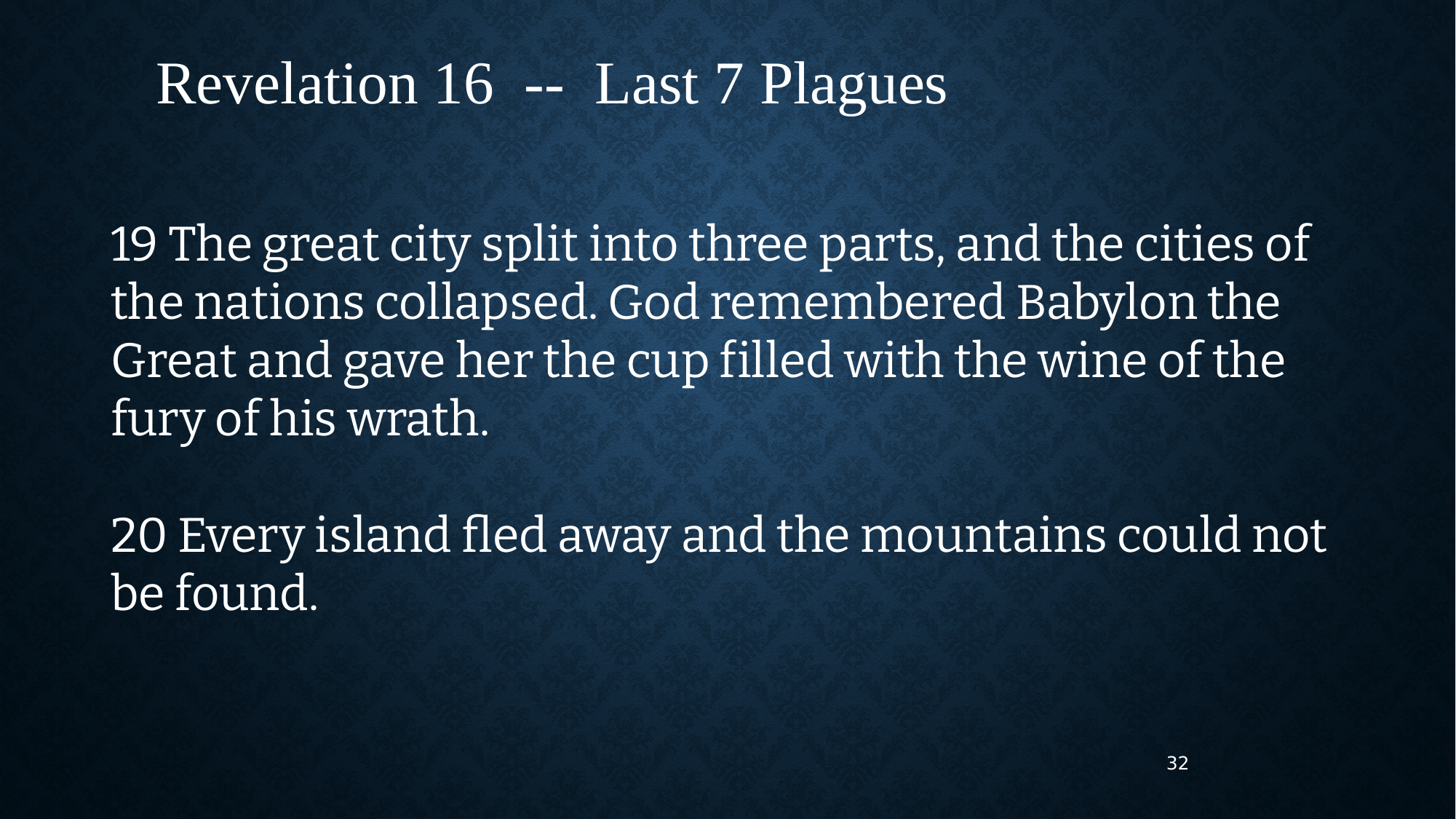

Revelation 16  --  Last 7 Plagues
19 The great city split into three parts, and the cities of the nations collapsed. God remembered Babylon the Great and gave her the cup filled with the wine of the fury of his wrath.

20 Every island fled away and the mountains could not be found.

32